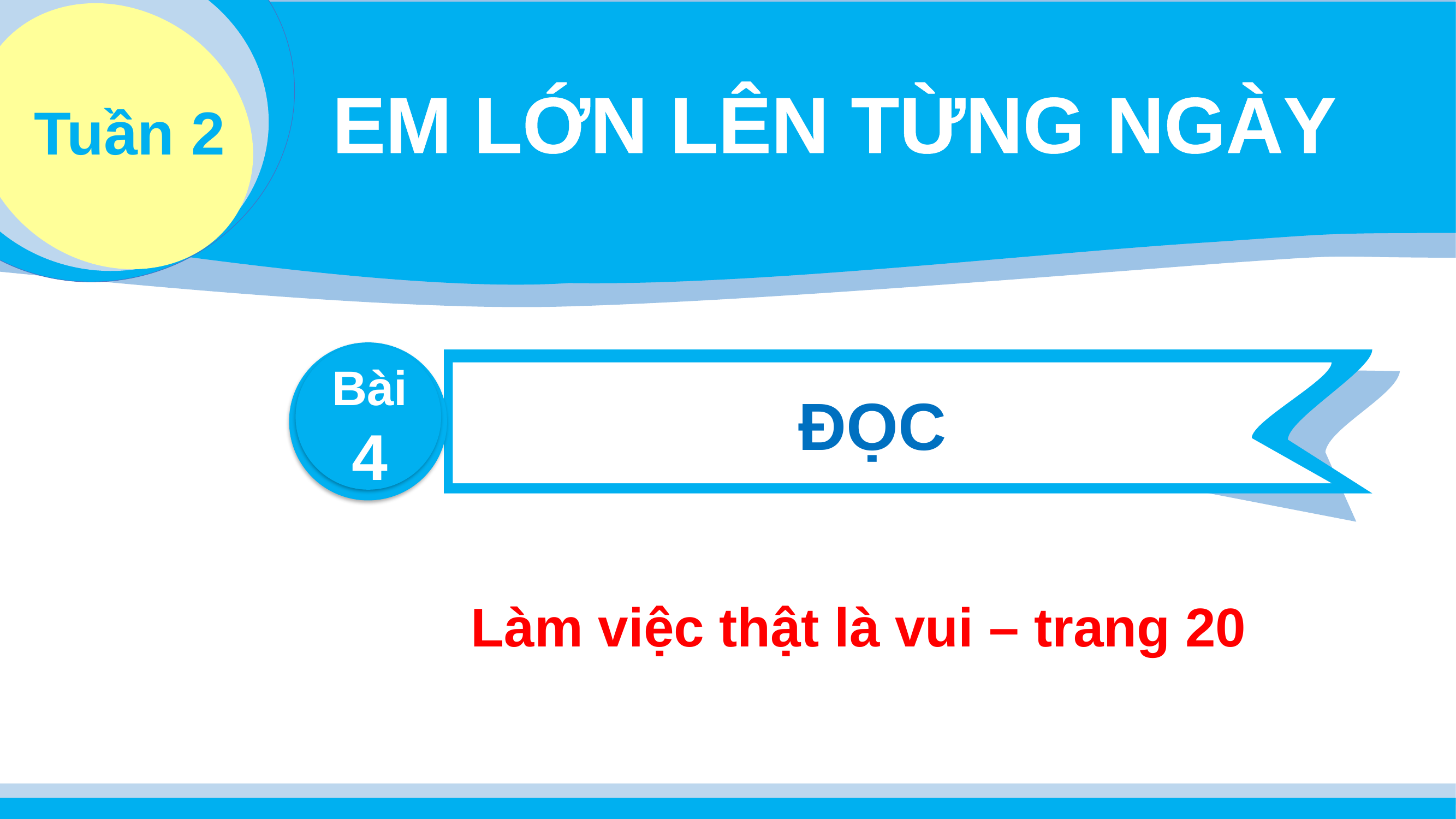

EM LỚN LÊN TỪNG NGÀY
Tuần 2

Bài
4
ĐỌC
Làm việc thật là vui – trang 20